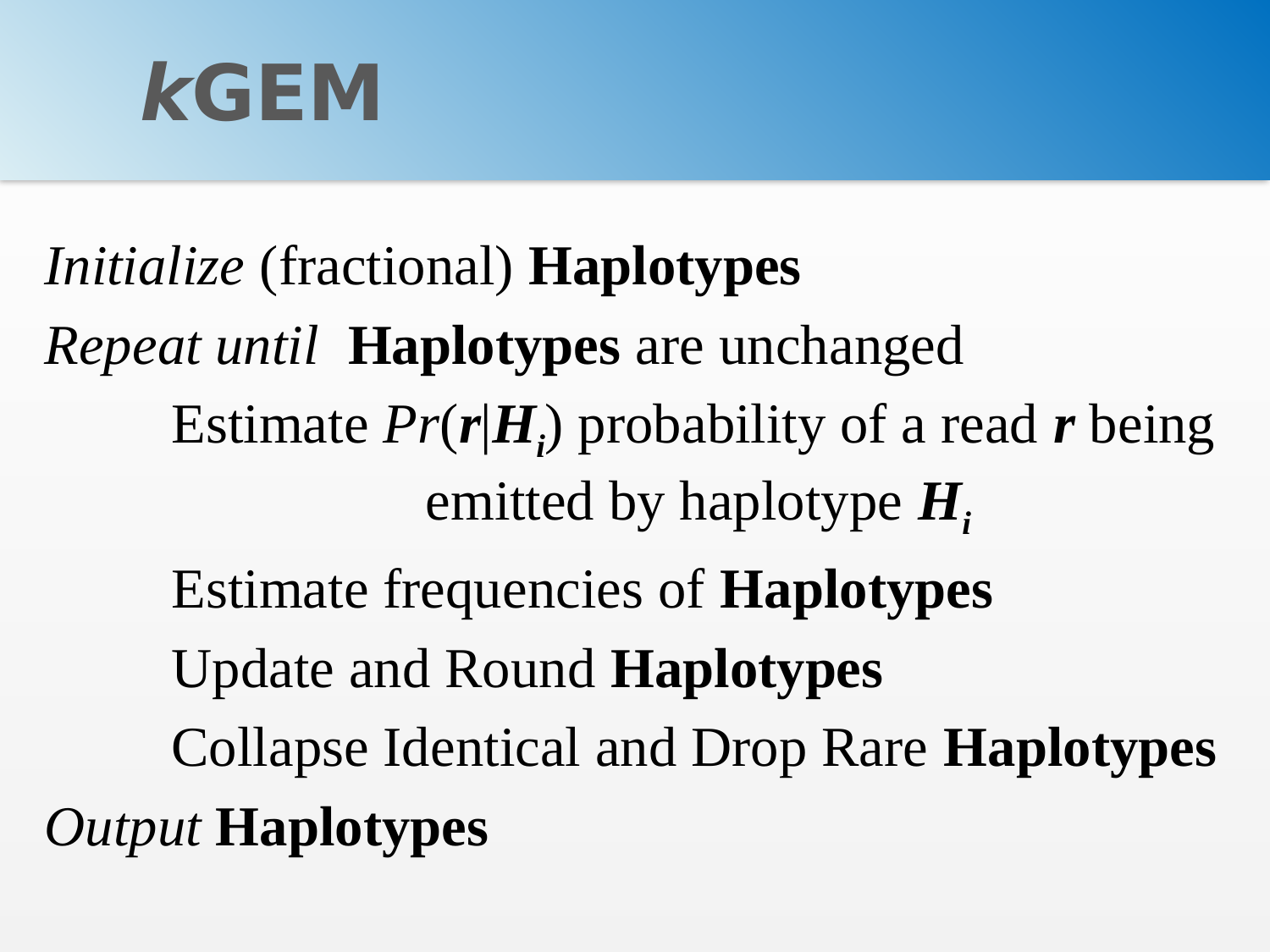

# kGEM
Initialize (fractional) Haplotypes
Repeat until  Haplotypes are unchanged
	Estimate Pr(r|Hi) probability of a read r being 			emitted by haplotype Hi
	Estimate frequencies of Haplotypes
    	Update and Round Haplotypes
	Collapse Identical and Drop Rare Haplotypes
Output Haplotypes